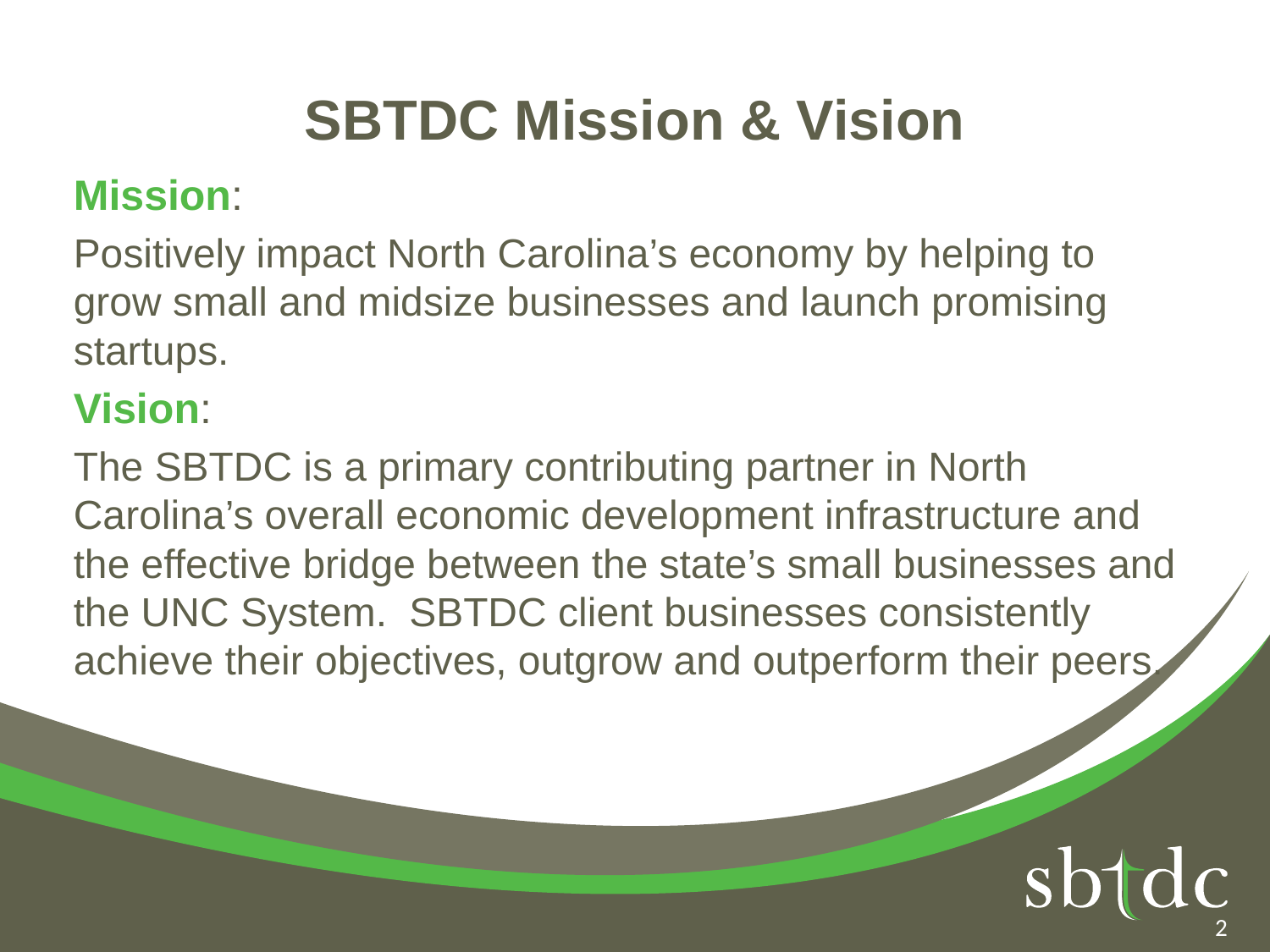

# SBTDC Mission & Vision
Mission:
Positively impact North Carolina’s economy by helping to grow small and midsize businesses and launch promising startups.
Vision:
The SBTDC is a primary contributing partner in North Carolina’s overall economic development infrastructure and the effective bridge between the state’s small businesses and the UNC System.  SBTDC client businesses consistently achieve their objectives, outgrow and outperform their peers.
2